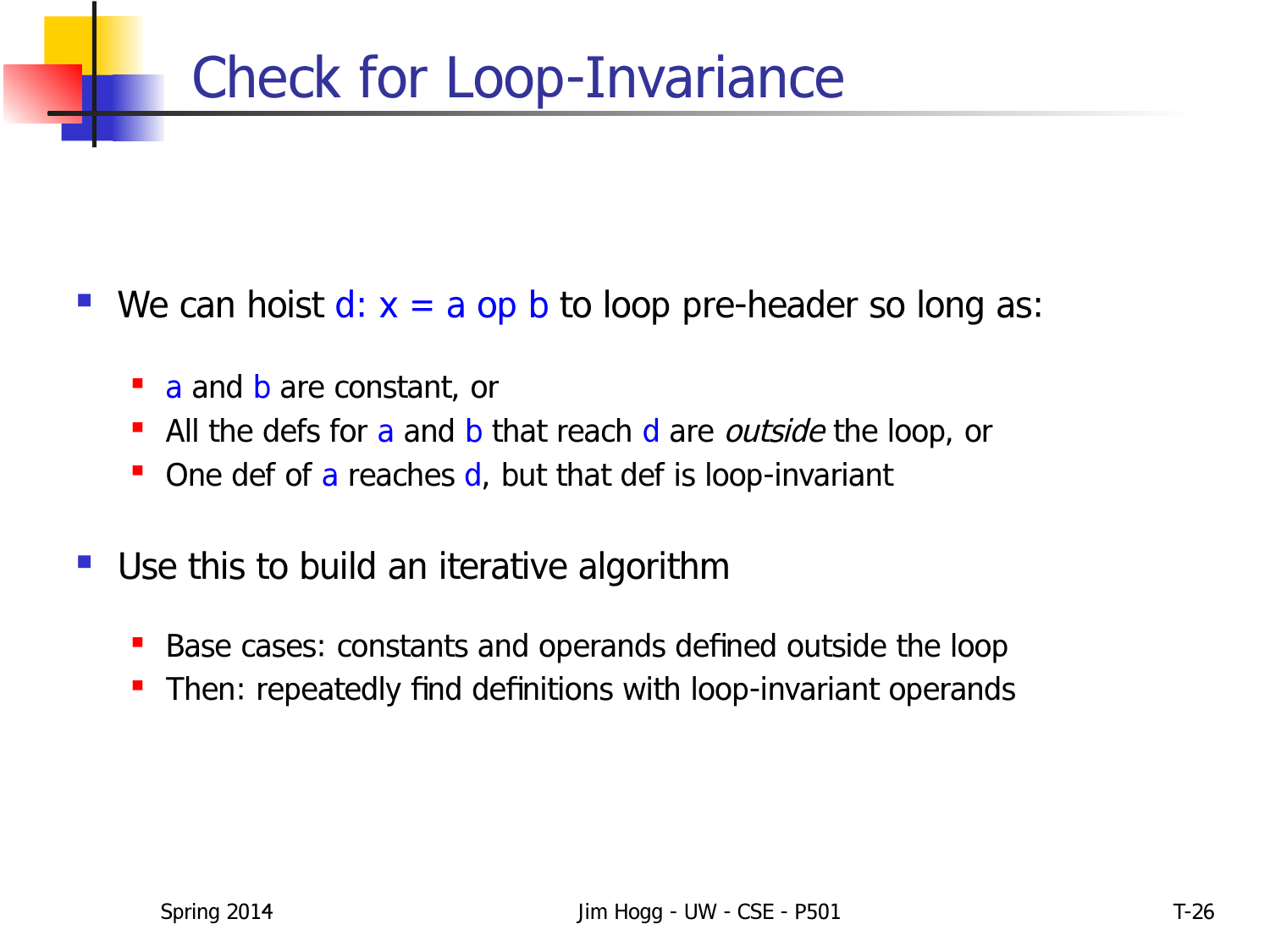

# Check for Loop-Invariance
We can hoist d: x = a op b to loop pre-header so long as:

a and b are constant, or
All the defs for a and b that reach d are outside the loop, or
One def of a reaches d, but that def is loop-invariant

Use this to build an iterative algorithm

Base cases: constants and operands defined outside the loop
Then: repeatedly find definitions with loop-invariant operands
Spring 2014
Jim Hogg - UW - CSE - P501
T-26